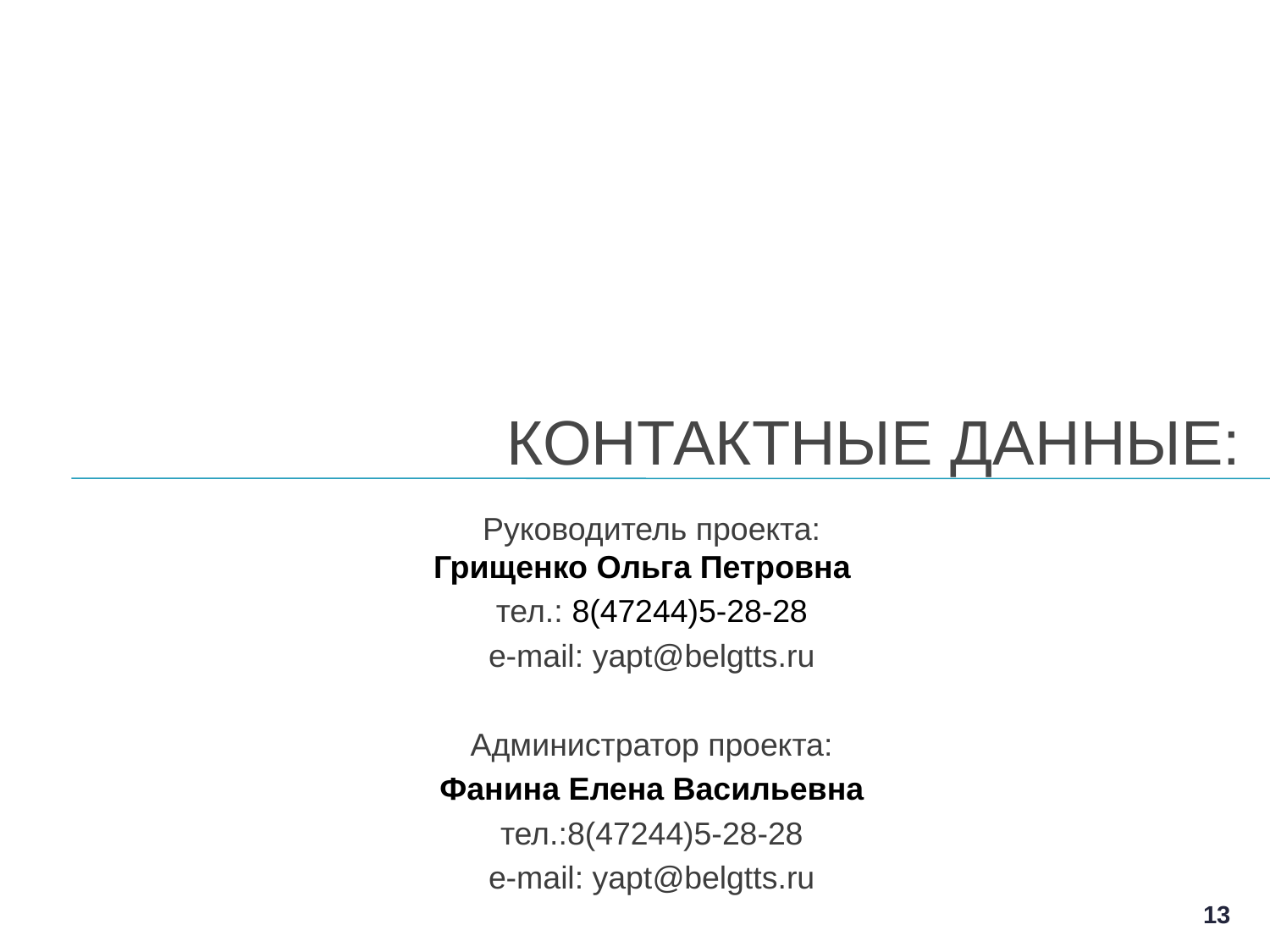

# Контактные данные:

Руководитель проекта:
Грищенко Ольга Петровна
тел.: 8(47244)5-28-28
e-mail: yapt@belgtts.ru

Администратор проекта:
Фанина Елена Васильевна
тел.:8(47244)5-28-28
e-mail: yapt@belgtts.ru

13